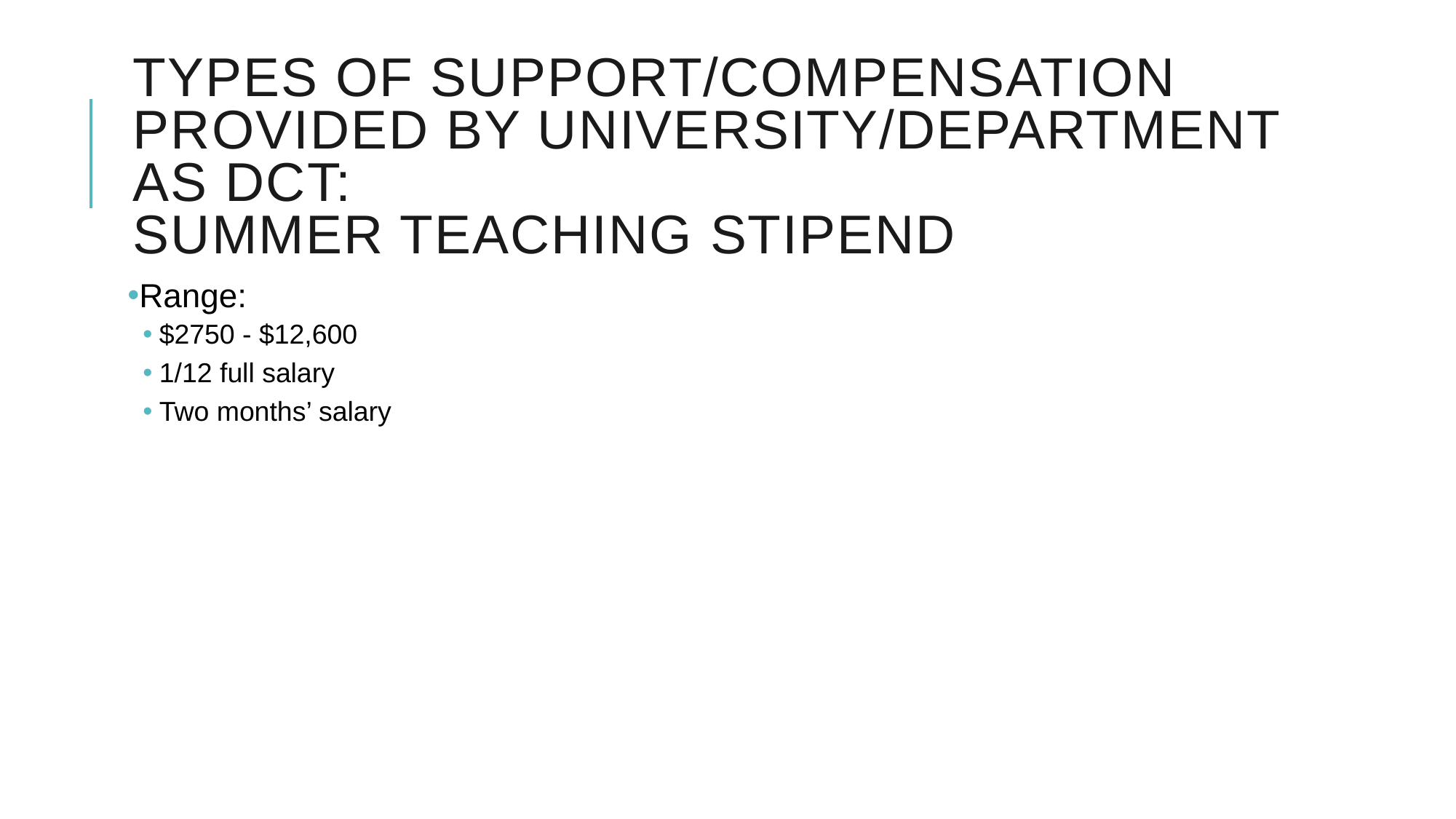

# Types of support/compensation provided by university/department as dct: summer teaching stipend
Range:
$2750 - $12,600
1/12 full salary
Two months’ salary